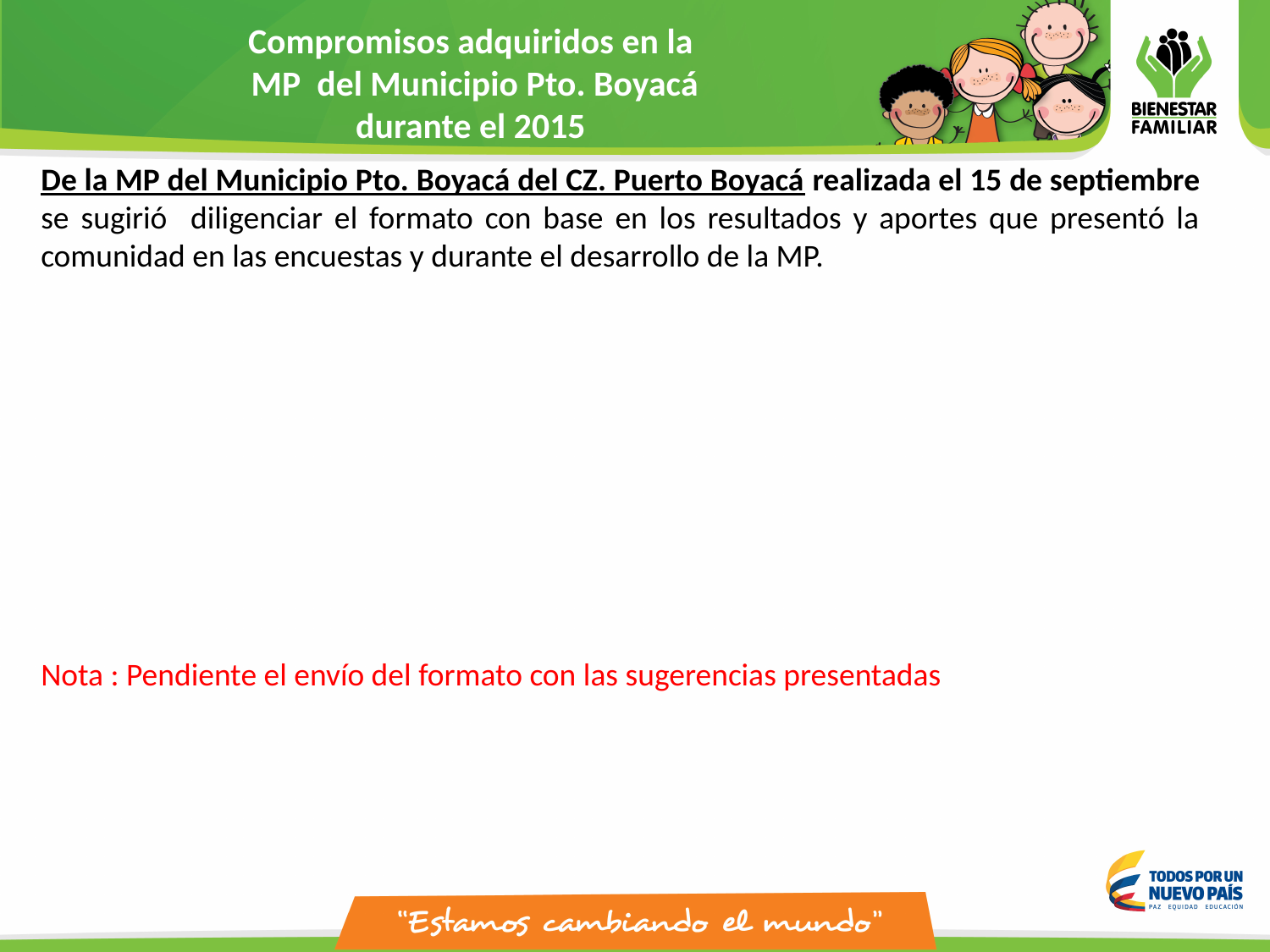

Compromisos adquiridos en la
MP  del Municipio Pto. Boyacá
 durante el 2015
De la MP del Municipio Pto. Boyacá del CZ. Puerto Boyacá realizada el 15 de septiembre se sugirió  diligenciar el formato con base en los resultados y aportes que presentó la comunidad en las encuestas y durante el desarrollo de la MP.

Nota : Pendiente el envío del formato con las sugerencias presentadas